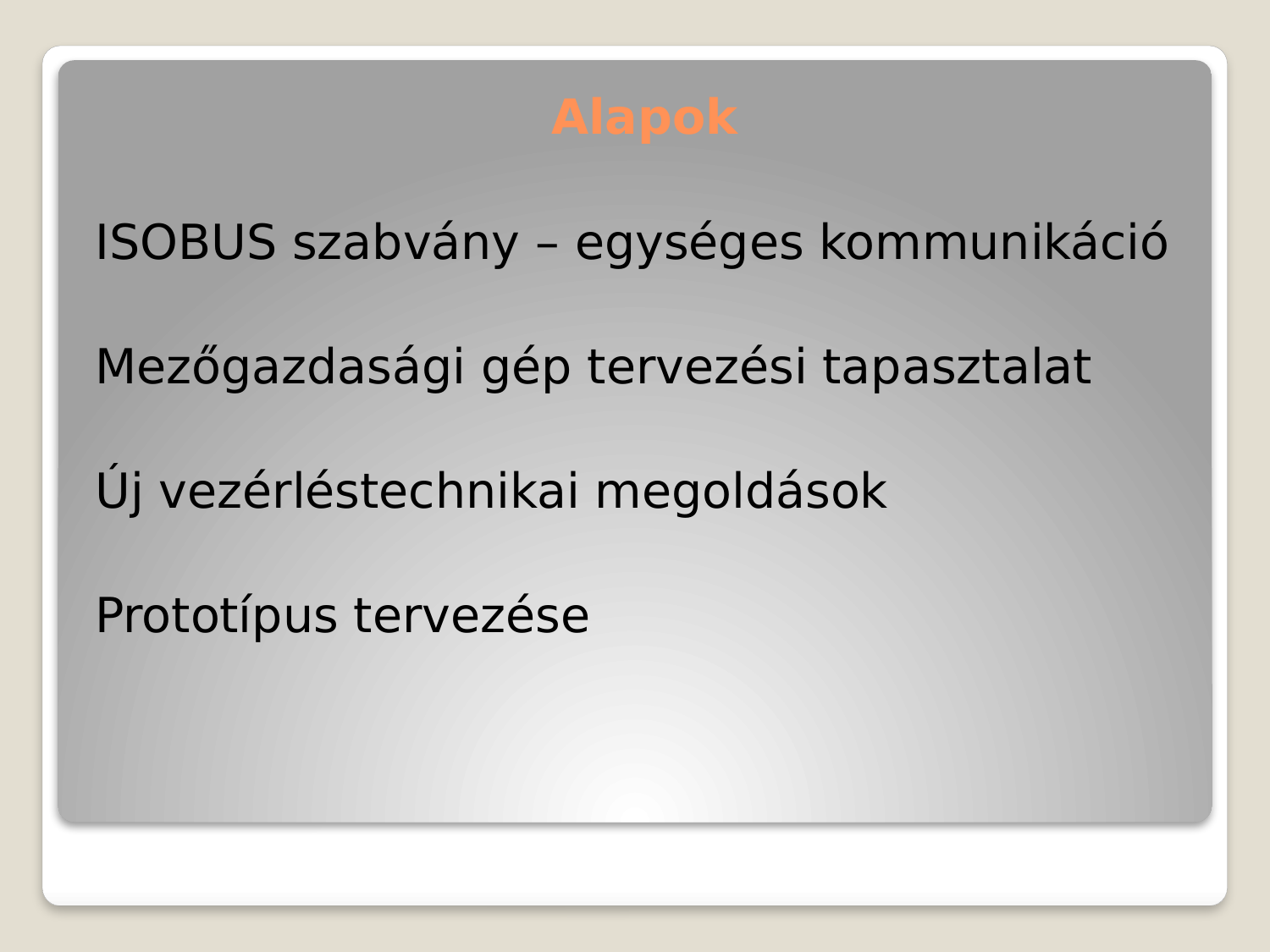

Alapok

ISOBUS szabvány – egységes kommunikáció

Mezőgazdasági gép tervezési tapasztalat

Új vezérléstechnikai megoldások

Prototípus tervezése